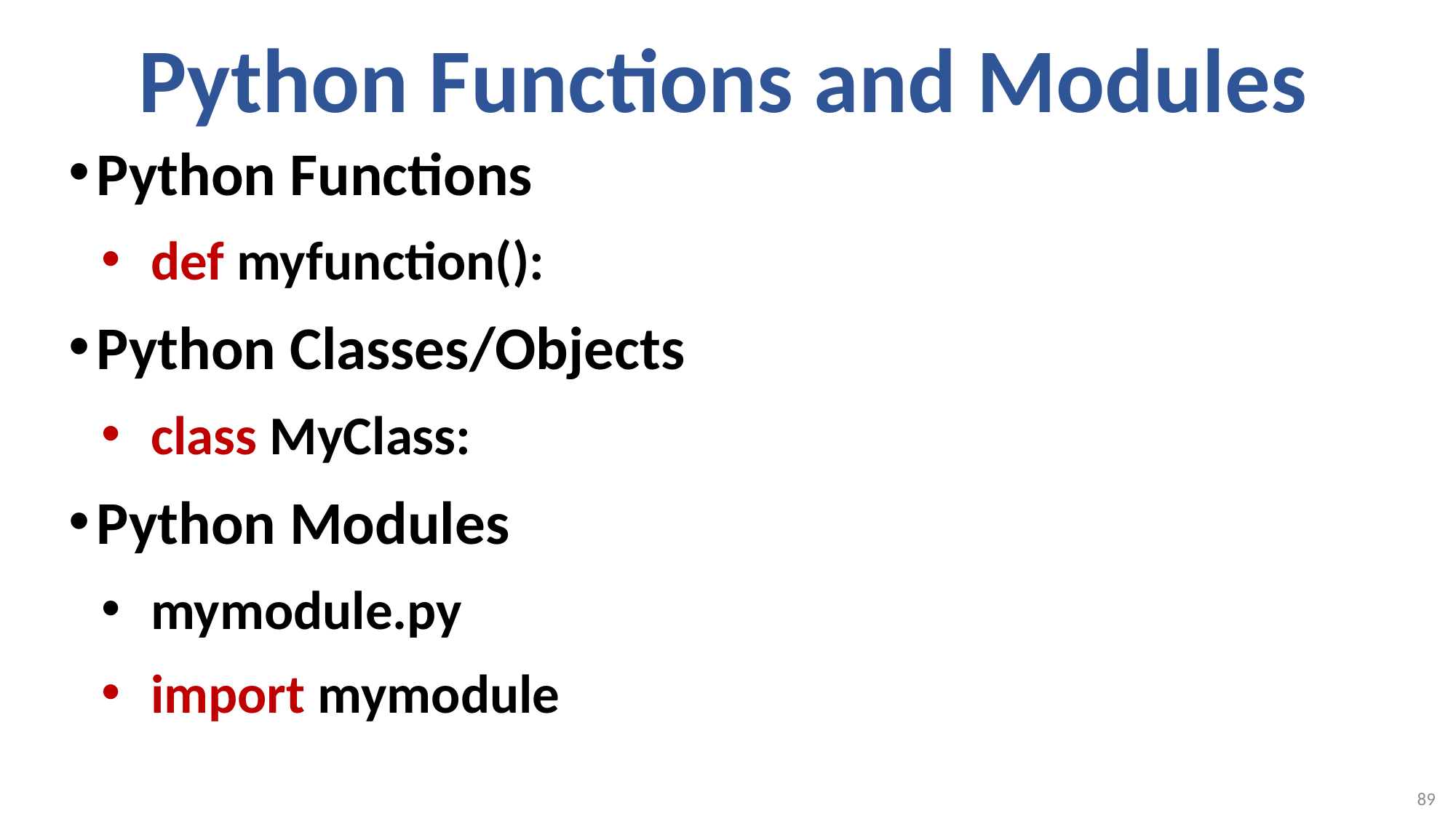

# Python Functions and Modules
Python Functions
def myfunction():
Python Classes/Objects
class MyClass:
Python Modules
mymodule.py
import mymodule
89